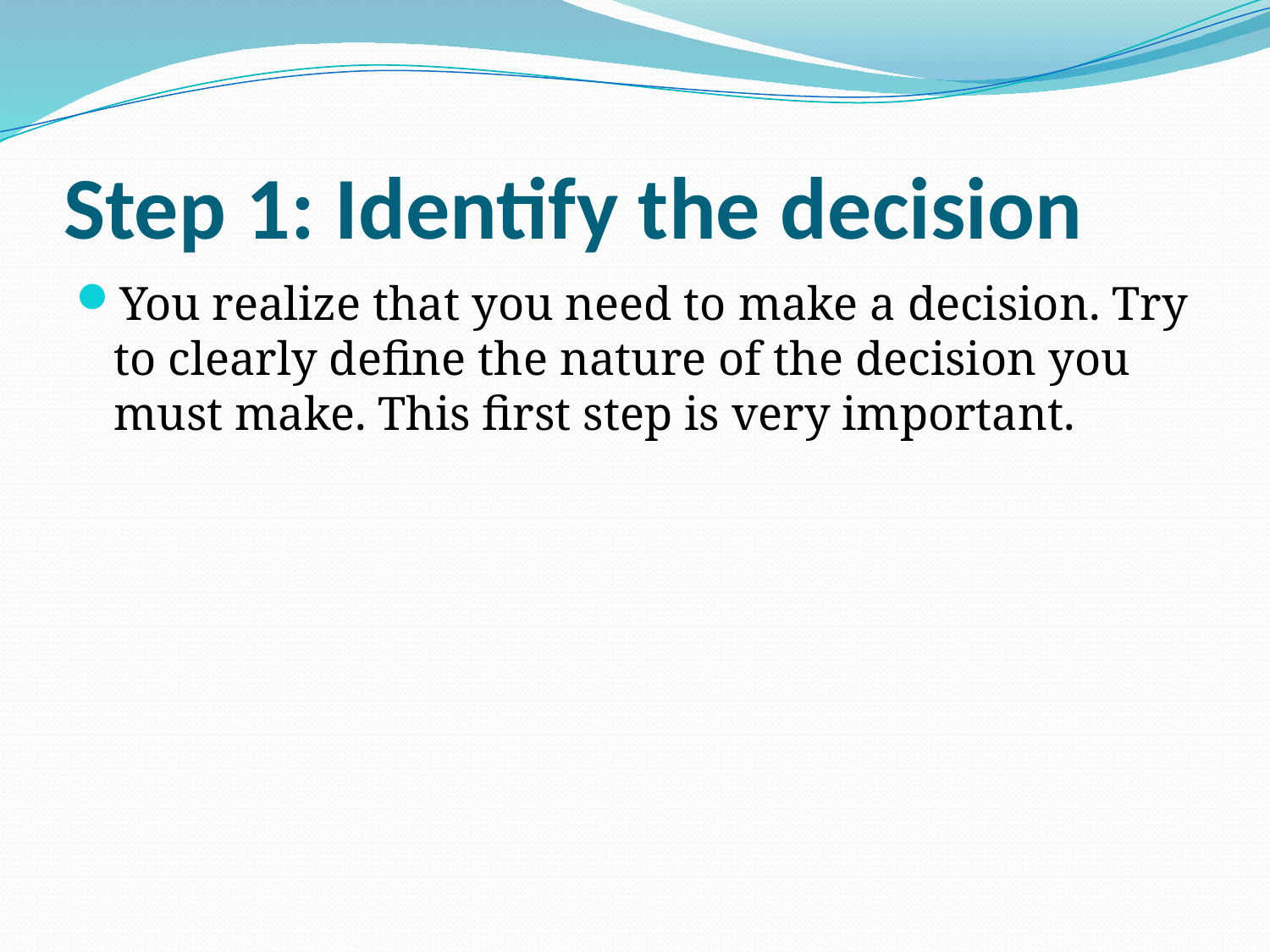

# Step 1: Identify the decision
You realize that you need to make a decision. Try to clearly define the nature of the decision you must make. This first step is very important.